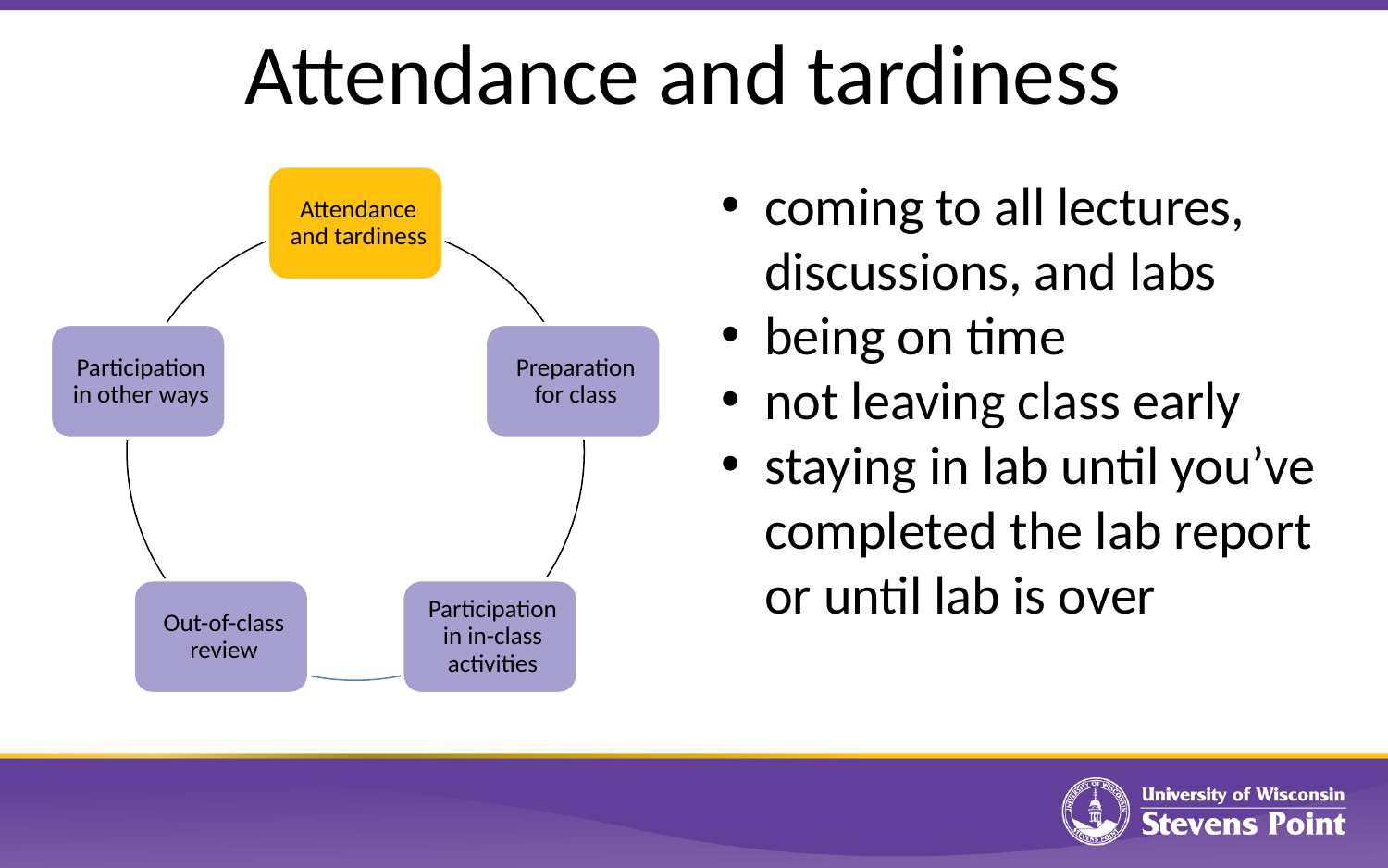

# Attendance and tardiness
coming to all lectures, discussions, and labs
being on time
not leaving class early
staying in lab until you’ve completed the lab report or until lab is over
Attendance and tardiness
Preparation for class
Participation in in-class activities
Out-of-class review
Participation in other ways